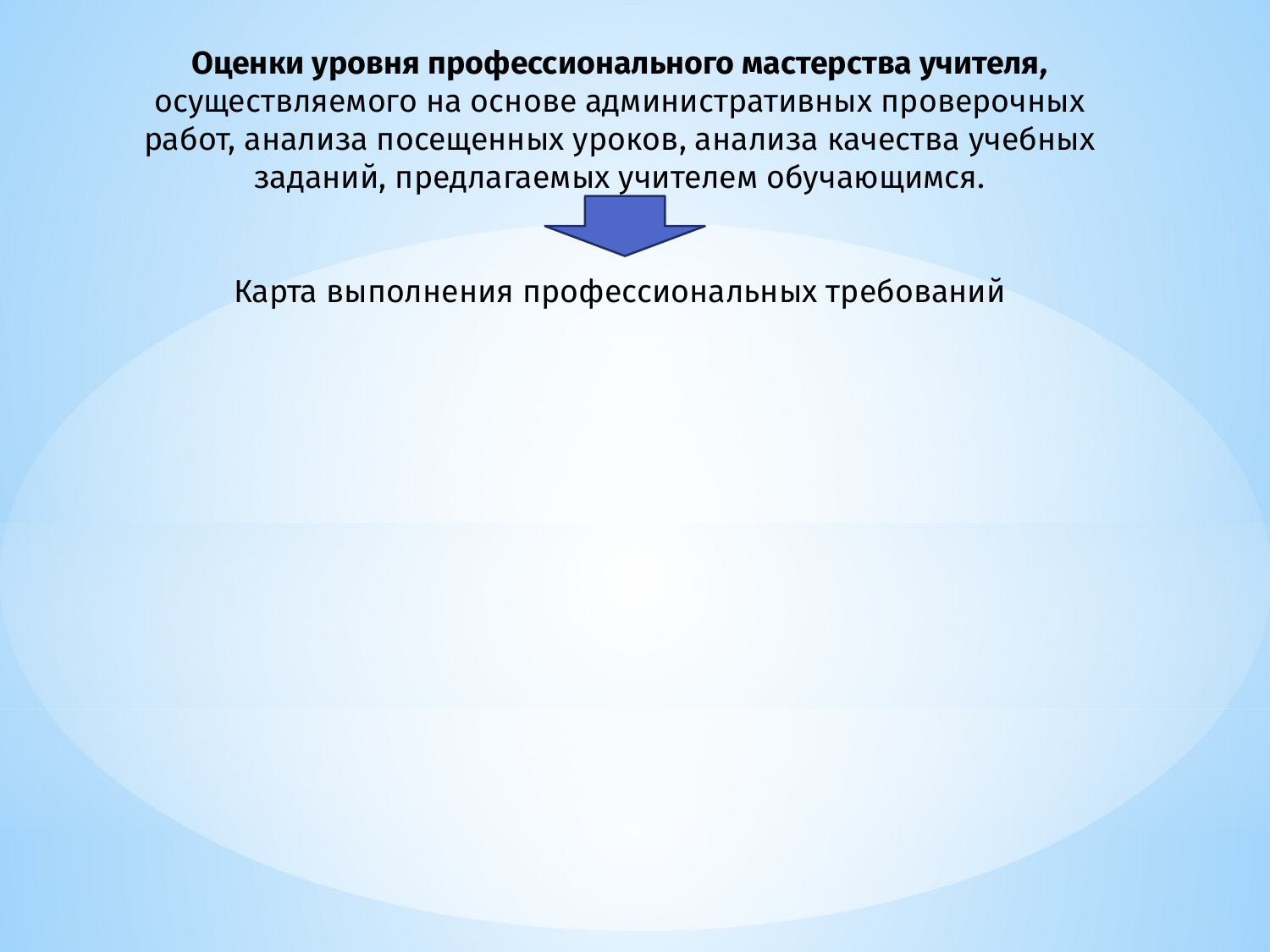

Оценки уровня профессионального мастерства учителя, осуществляемого на основе административных проверочных работ, анализа посещенных уроков, анализа качества учебных заданий, предлагаемых учителем обучающимся.

Карта выполнения профессиональных требований